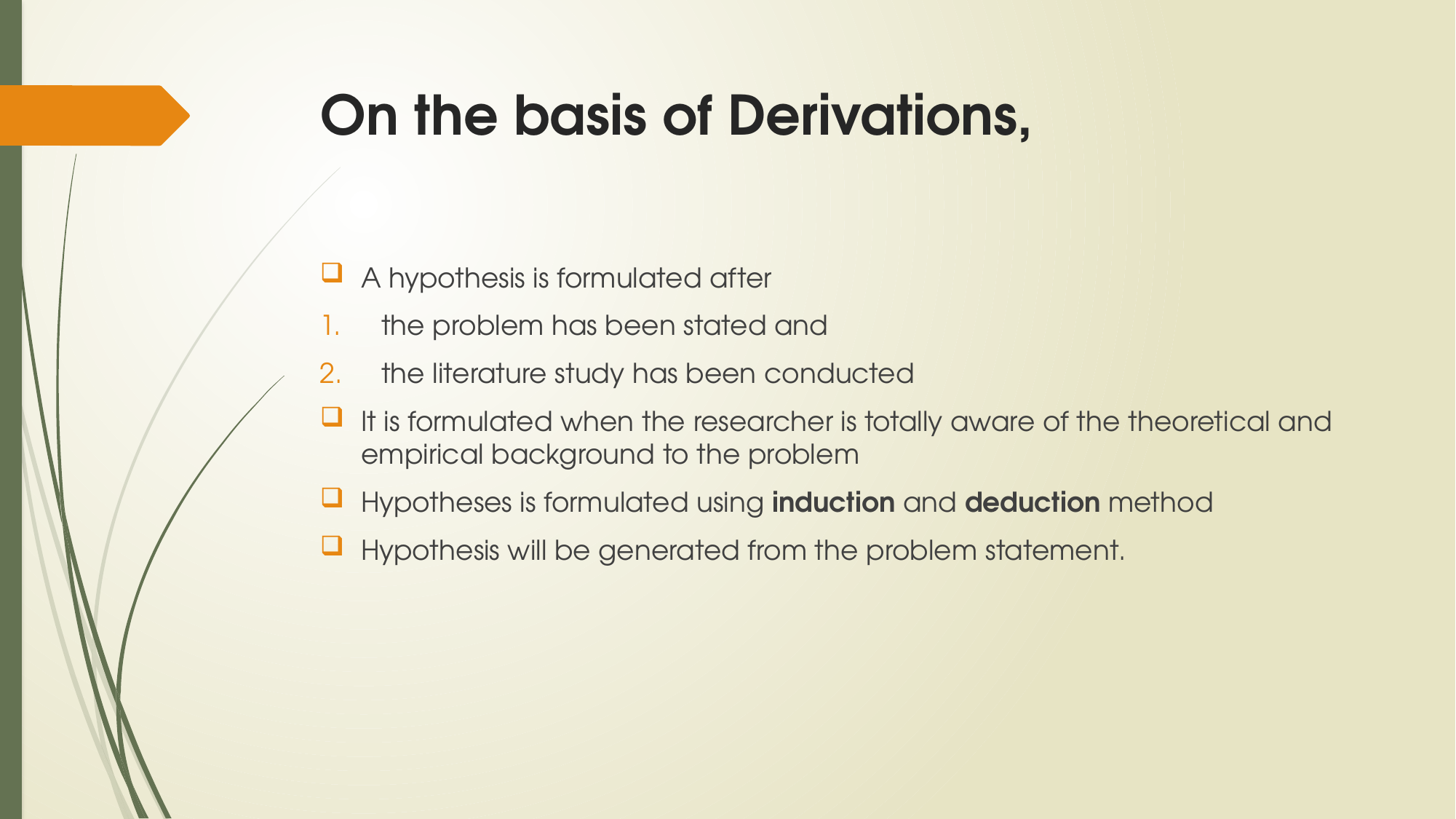

# On the basis of Derivations,
A hypothesis is formulated after
the problem has been stated and
the literature study has been conducted
It is formulated when the researcher is totally aware of the theoretical and empirical background to the problem
Hypotheses is formulated using induction and deduction method
Hypothesis will be generated from the problem statement.